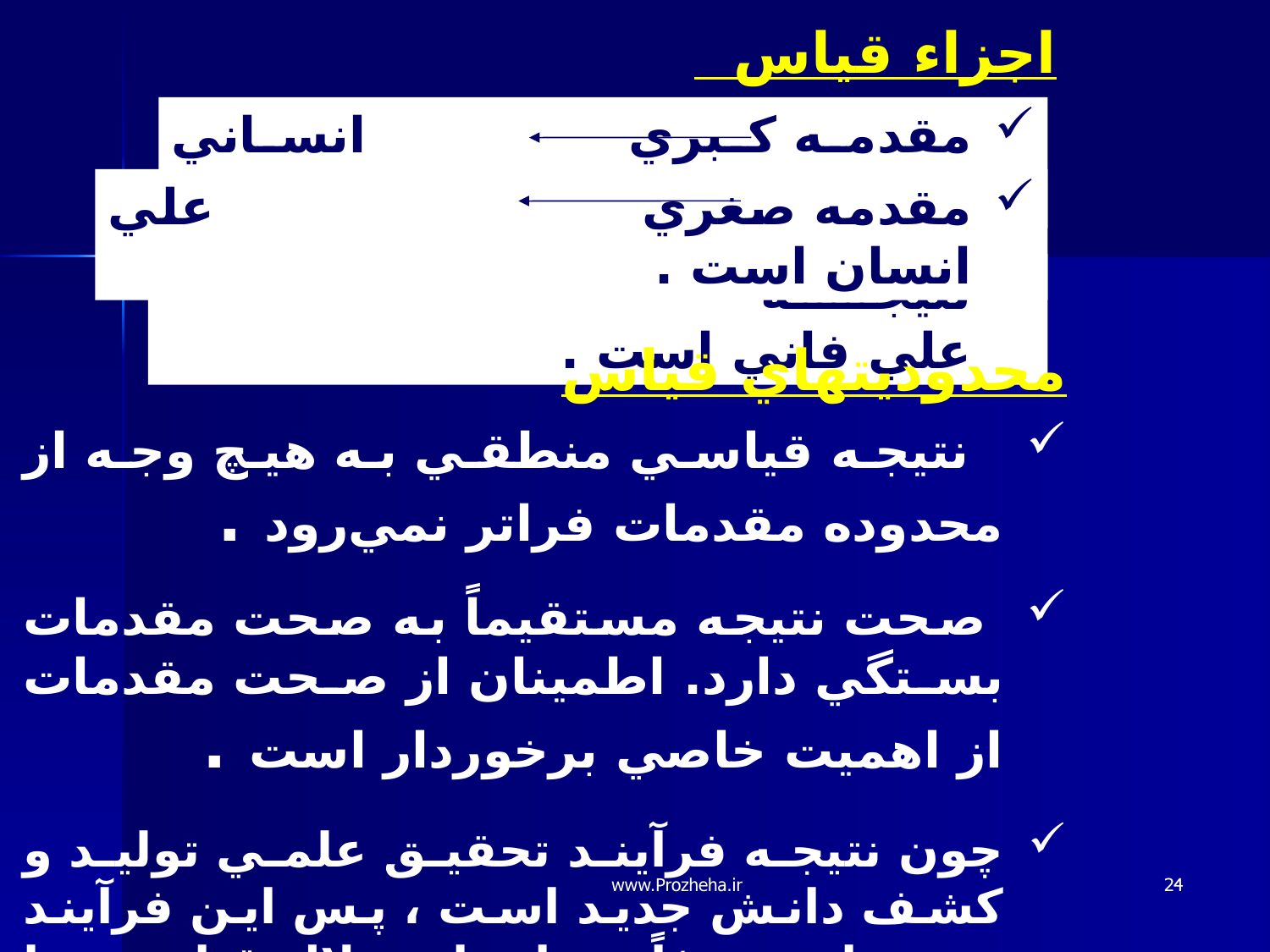

اجزاء‌ قياس
مقدمه كبري         		   انساني فاني است .

مقدمه صغري                         علي انسان است .

نتيجه                                    علي فاني است .

محدوديتهاي قياس
  نتيجه قياسي منطقي به هيچ وجه از محدوده مقدمات فراتر نمي‌رود .
 صحت نتيجه مستقيماً به صحت مقدمات بستگي دارد. اطمينان از صحت مقدمات از اهميت خاصي برخوردار است .

چون نتيجه فرآيند تحقيق علمي توليد و كشف دانش جديد است ، پس اين فرآيند نمي‌تواند صرفاً بر پايه استدلال قياسي بنا شود .
www.Prozheha.ir
24